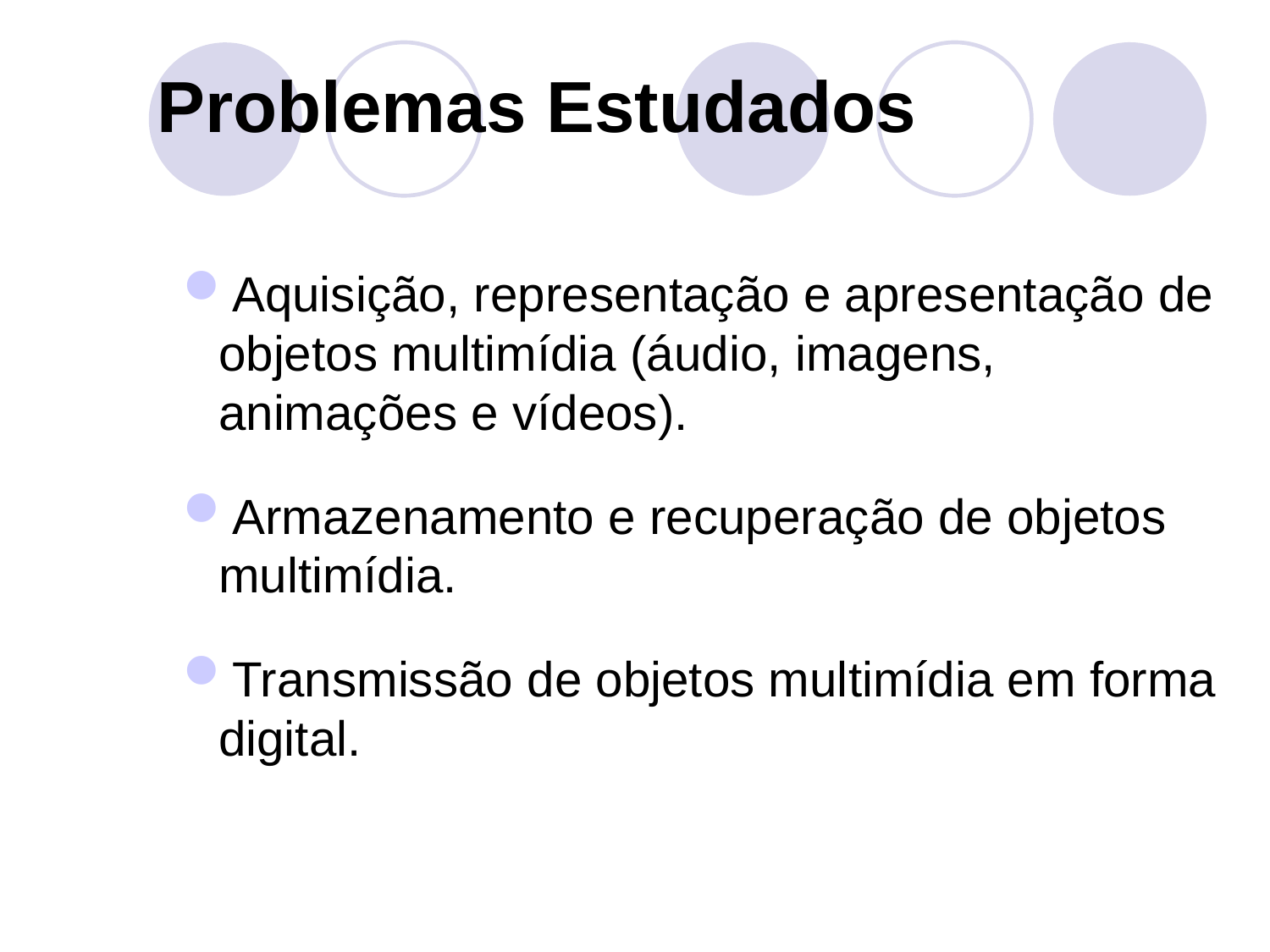

Problemas Estudados
Aquisição, representação e apresentação de objetos multimídia (áudio, imagens, animações e vídeos).

Armazenamento e recuperação de objetos multimídia.

Transmissão de objetos multimídia em forma digital.
Sérgio Carlos Portari Jr